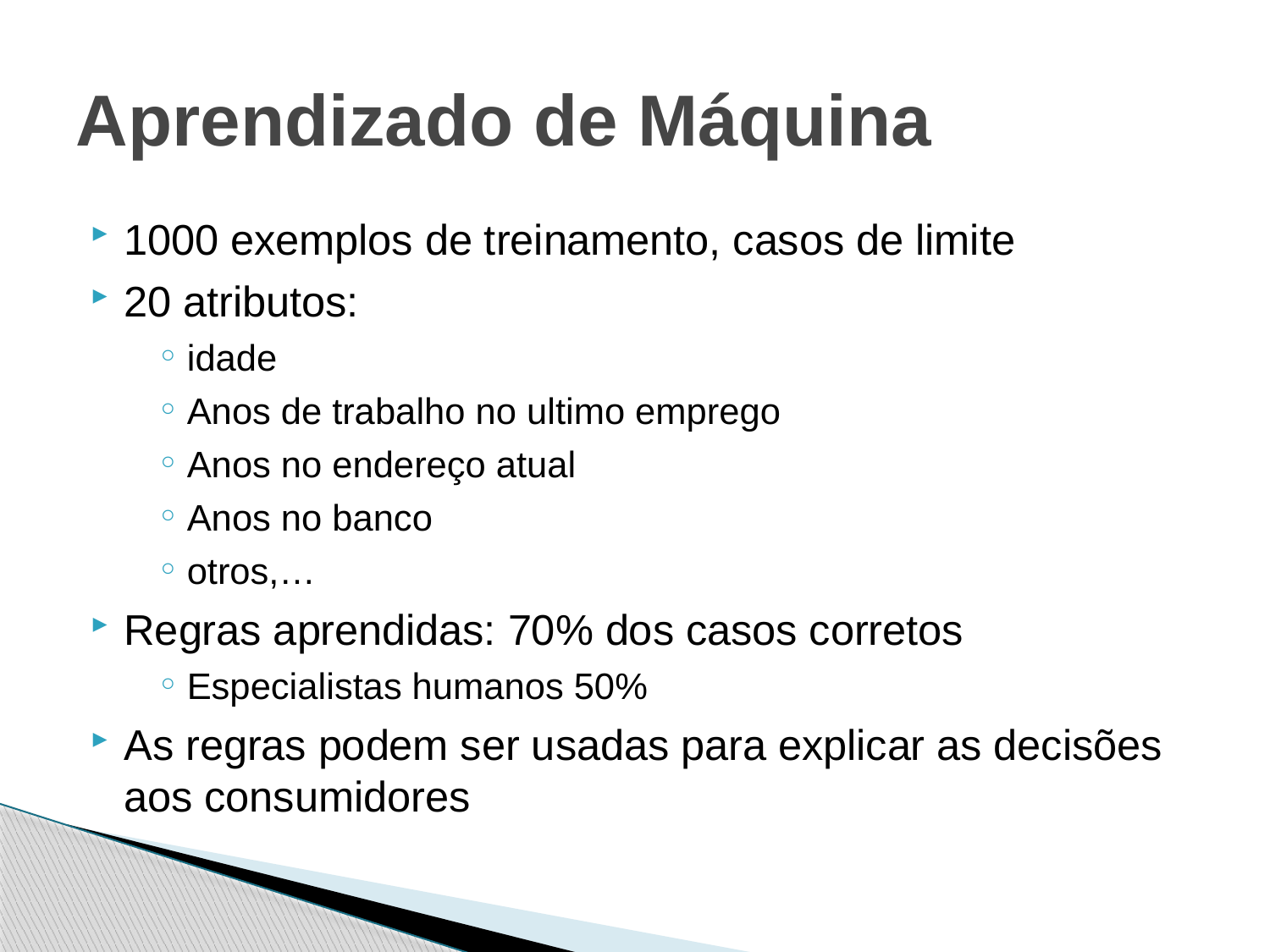

# Aprendizado de Máquina
1000 exemplos de treinamento, casos de limite
20 atributos:
idade
Anos de trabalho no ultimo emprego
Anos no endereço atual
Anos no banco
otros,…
Regras aprendidas: 70% dos casos corretos
Especialistas humanos 50%
As regras podem ser usadas para explicar as decisões aos consumidores